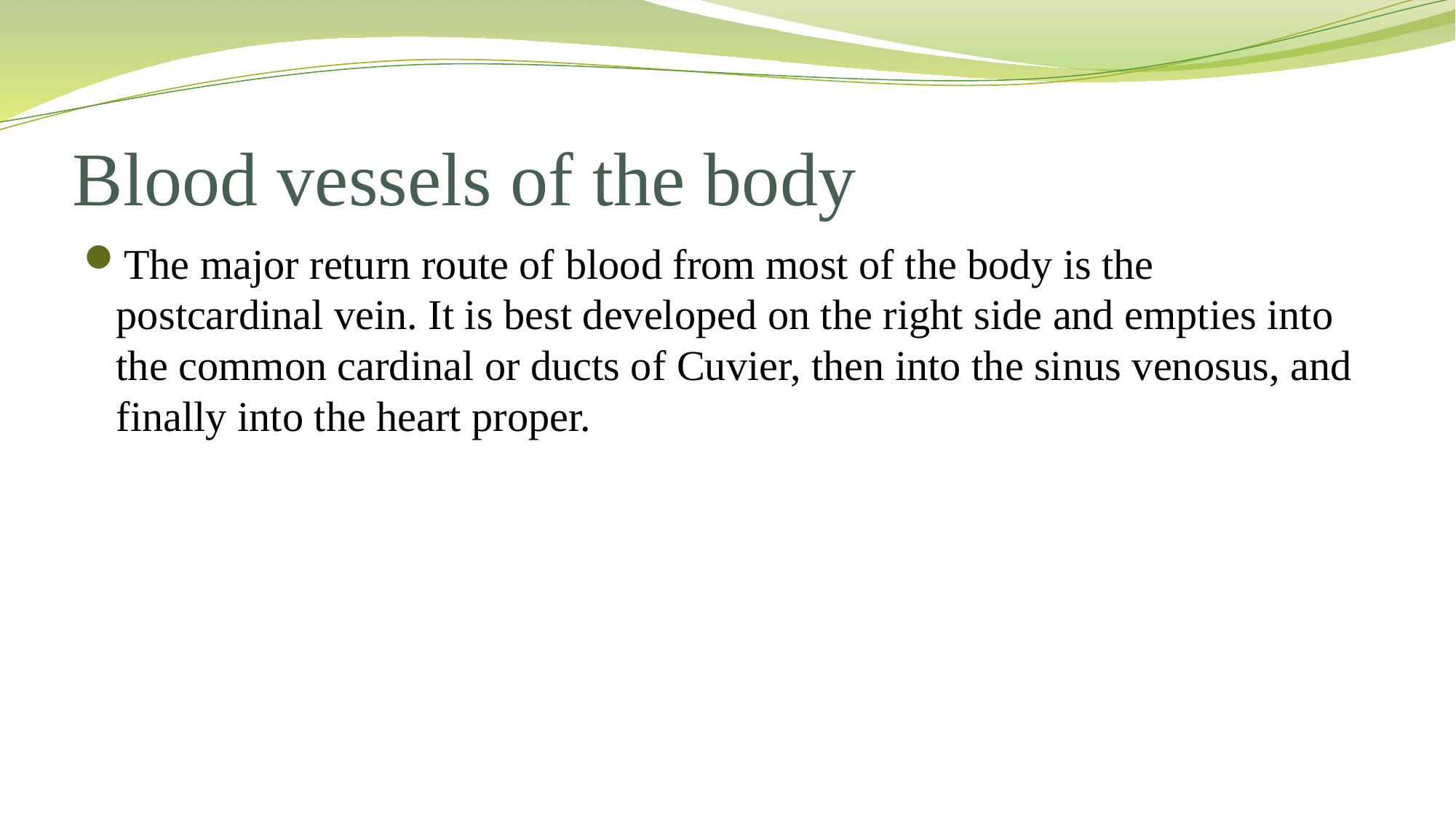

# Blood vessels of the body
The major return route of blood from most of the body is the postcardinal vein. It is best developed on the right side and empties into the common cardinal or ducts of Cuvier, then into the sinus venosus, and finally into the heart proper.